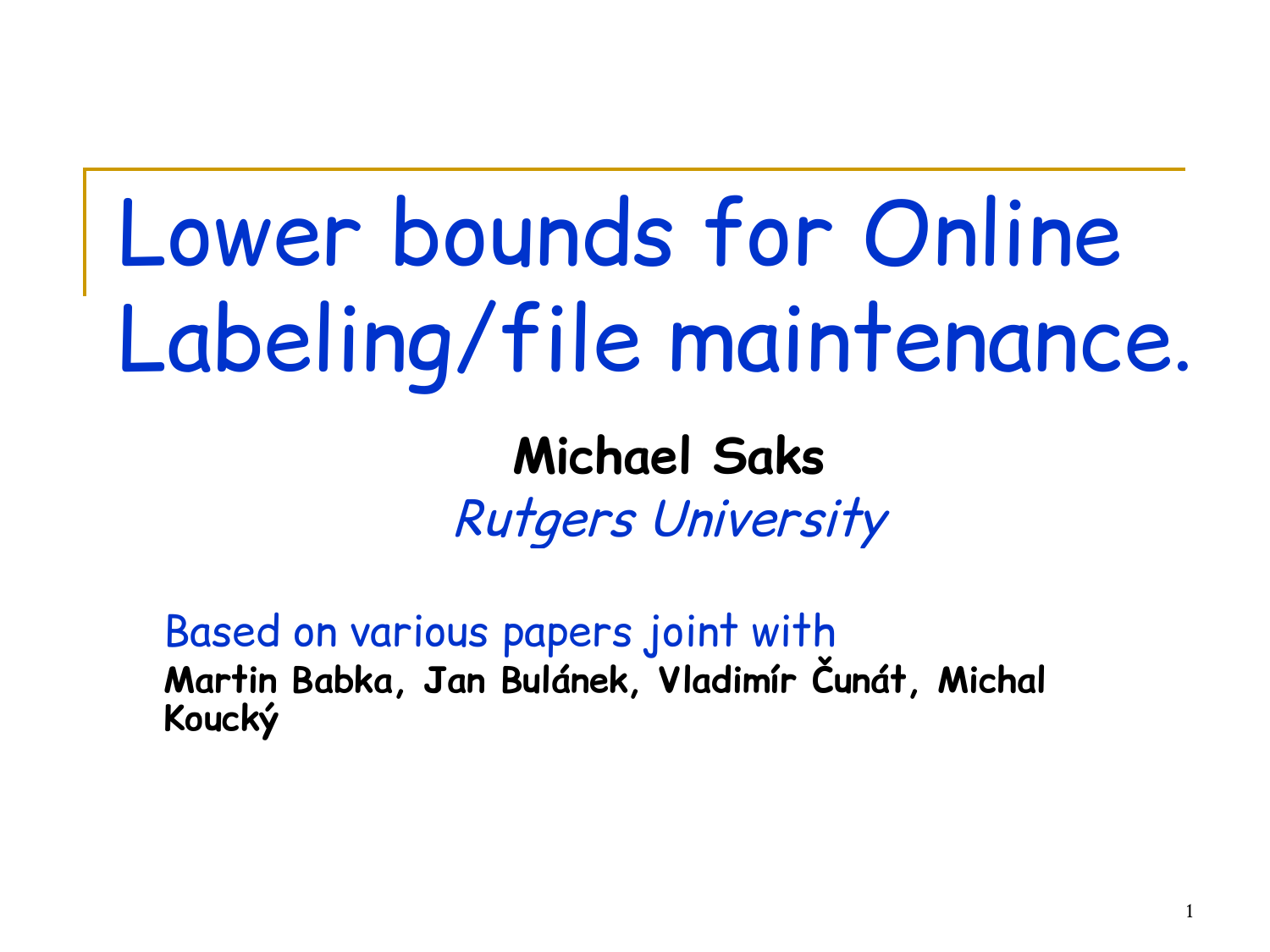

# Lower bounds for Online Labeling/file maintenance.
Michael Saks
Rutgers University

Based on various papers joint with
Martin Babka, Jan Bulánek, Vladimír Čunát, Michal Koucký

1